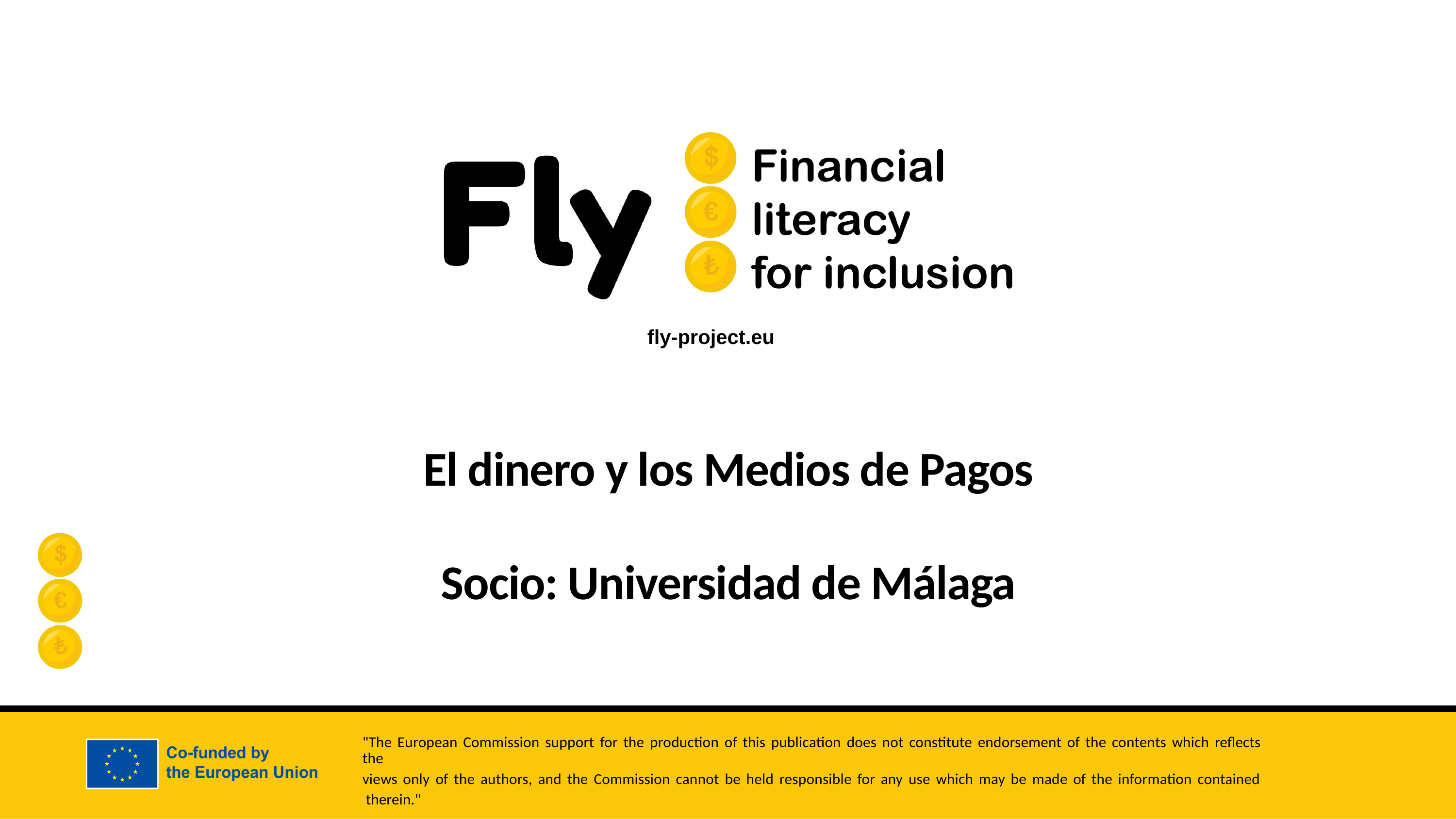

El dinero y los Medios de Pagos

Socio: Universidad de Málaga